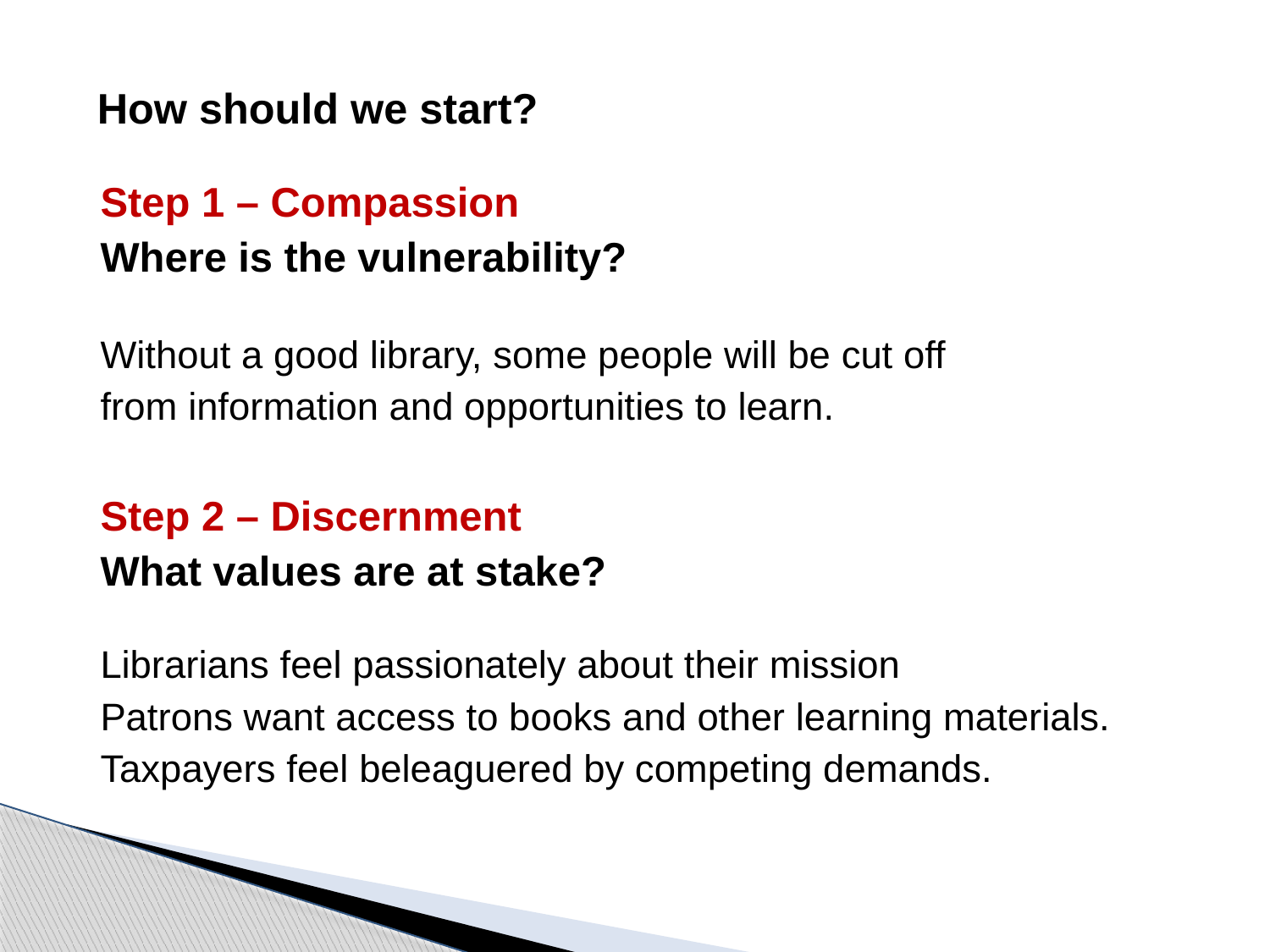

# How should we start?
Step 1 – Compassion
Where is the vulnerability?

Without a good library, some people will be cut off
from information and opportunities to learn.

Step 2 – Discernment
What values are at stake?

Librarians feel passionately about their mission
Patrons want access to books and other learning materials.
Taxpayers feel beleaguered by competing demands.